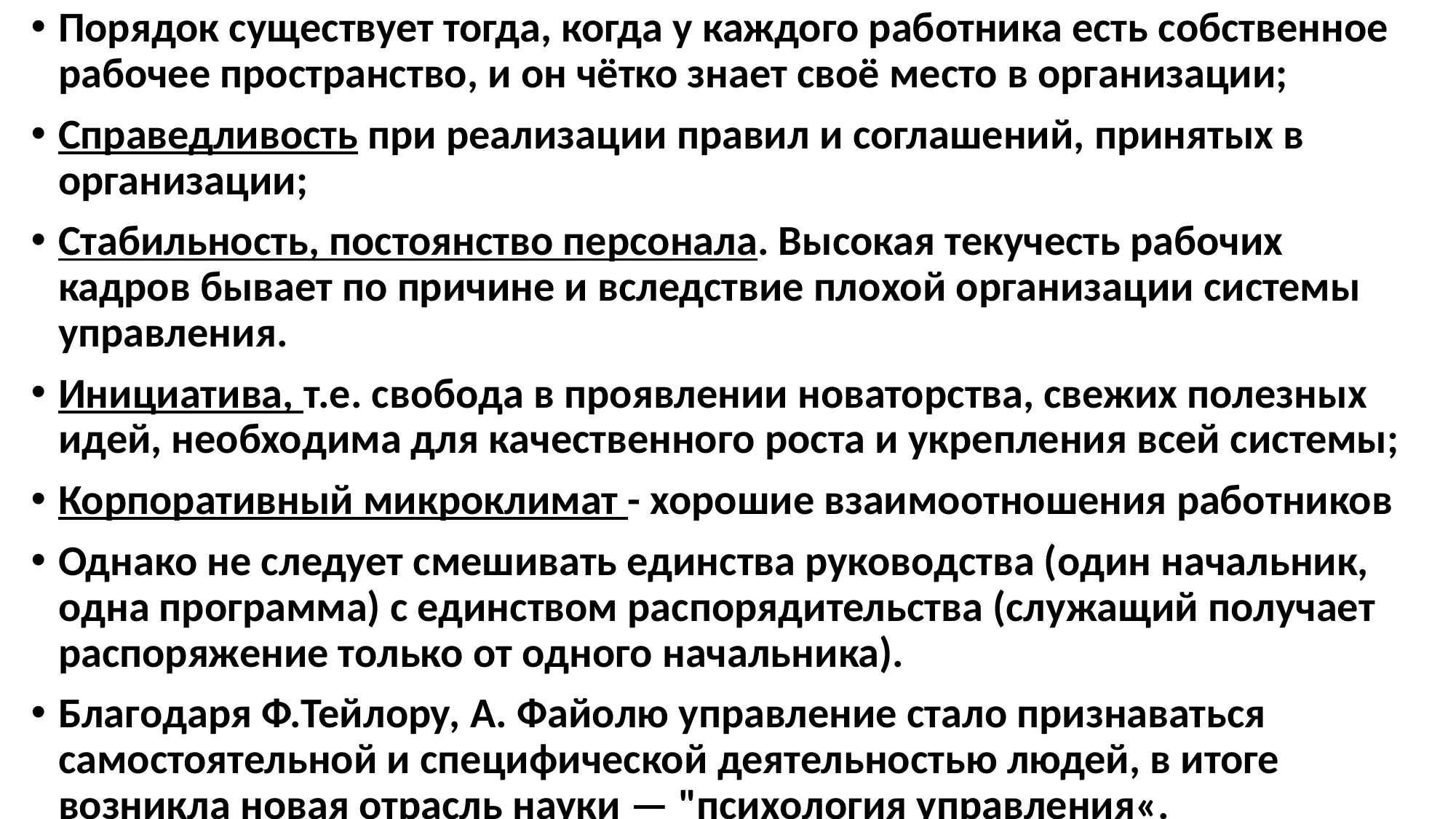

Порядок существует тогда, когда у каждого работника есть собственное рабочее пространство, и он чётко знает своё место в организации;
Справедливость при реализации правил и соглашений, принятых в организации;
Стабильность, постоянство персонала. Высокая текучесть рабочих кадров бывает по причине и вследствие плохой организации системы управления.
Инициатива, т.е. свобода в проявлении новаторства, свежих полезных идей, необходима для качественного роста и укрепления всей системы;
Корпоративный микроклимат - хорошие взаимоотношения работников
Однако не следует смешивать единства руководства (один начальник, одна программа) с единством распорядительства (служащий получает распоряжение только от одного начальника).
Благодаря Ф.Тейлору, А. Файолю управление стало признаваться самостоятельной и специфической деятельностью людей, в итоге возникла новая отрасль науки — "психология управления«.